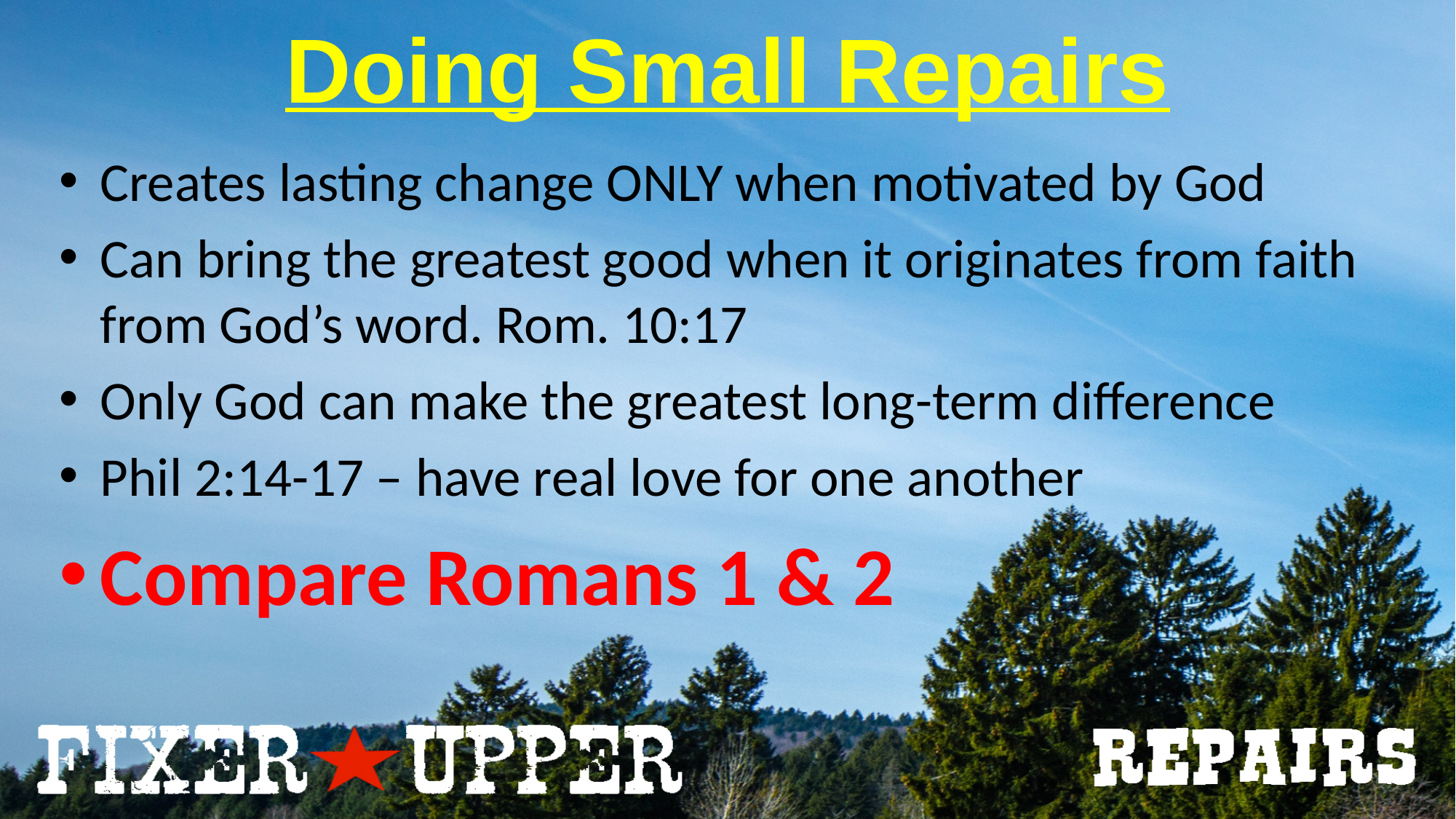

# Doing Small Repairs
Creates lasting change ONLY when motivated by God
Can bring the greatest good when it originates from faith from God’s word. Rom. 10:17
Only God can make the greatest long-term difference
Phil 2:14-17 – have real love for one another
Compare Romans 1 & 2